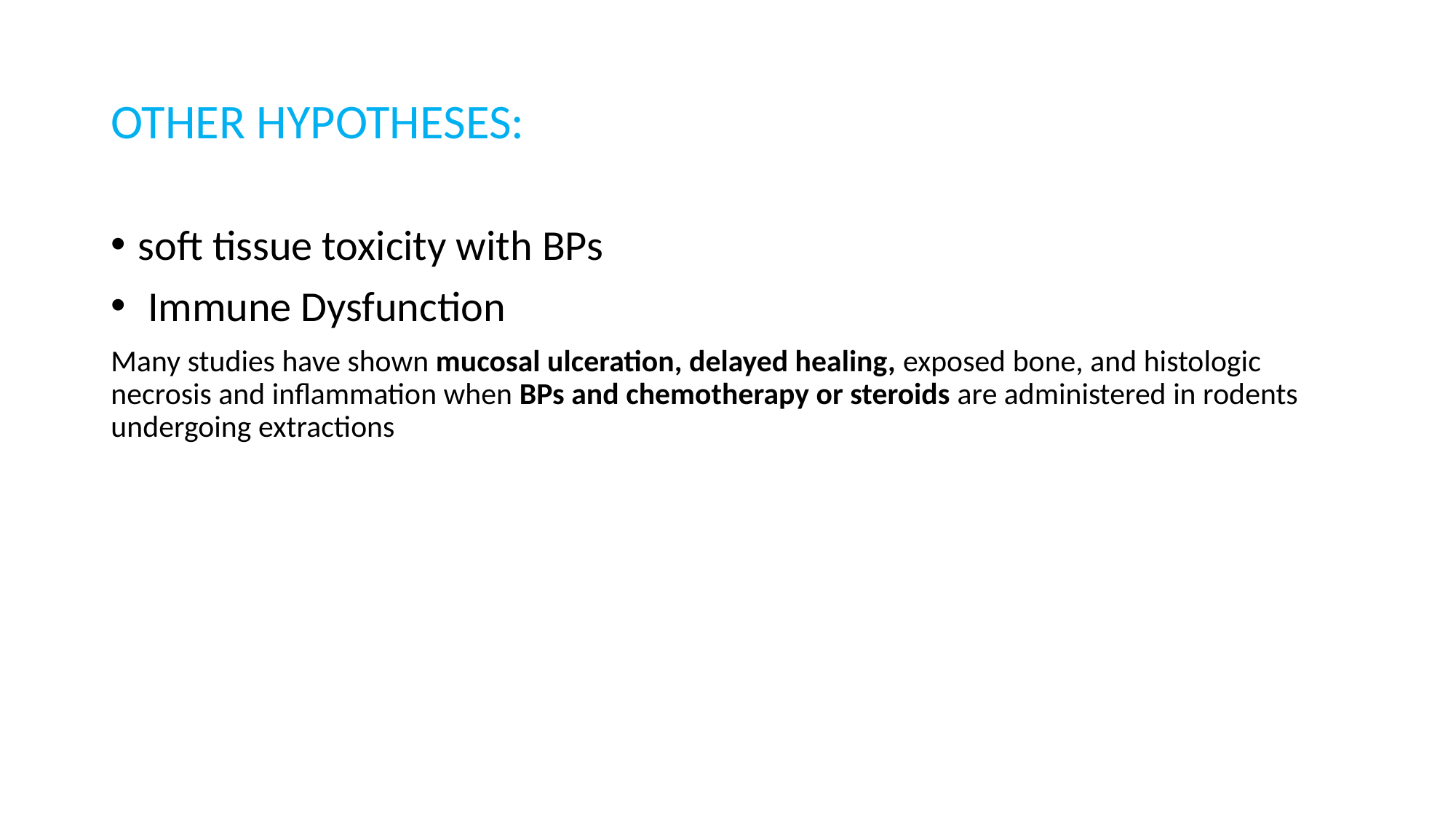

# OTHER HYPOTHESES:
soft tissue toxicity with BPs
 Immune Dysfunction
Many studies have shown mucosal ulceration, delayed healing, exposed bone, and histologic necrosis and inflammation when BPs and chemotherapy or steroids are administered in rodents undergoing extractions